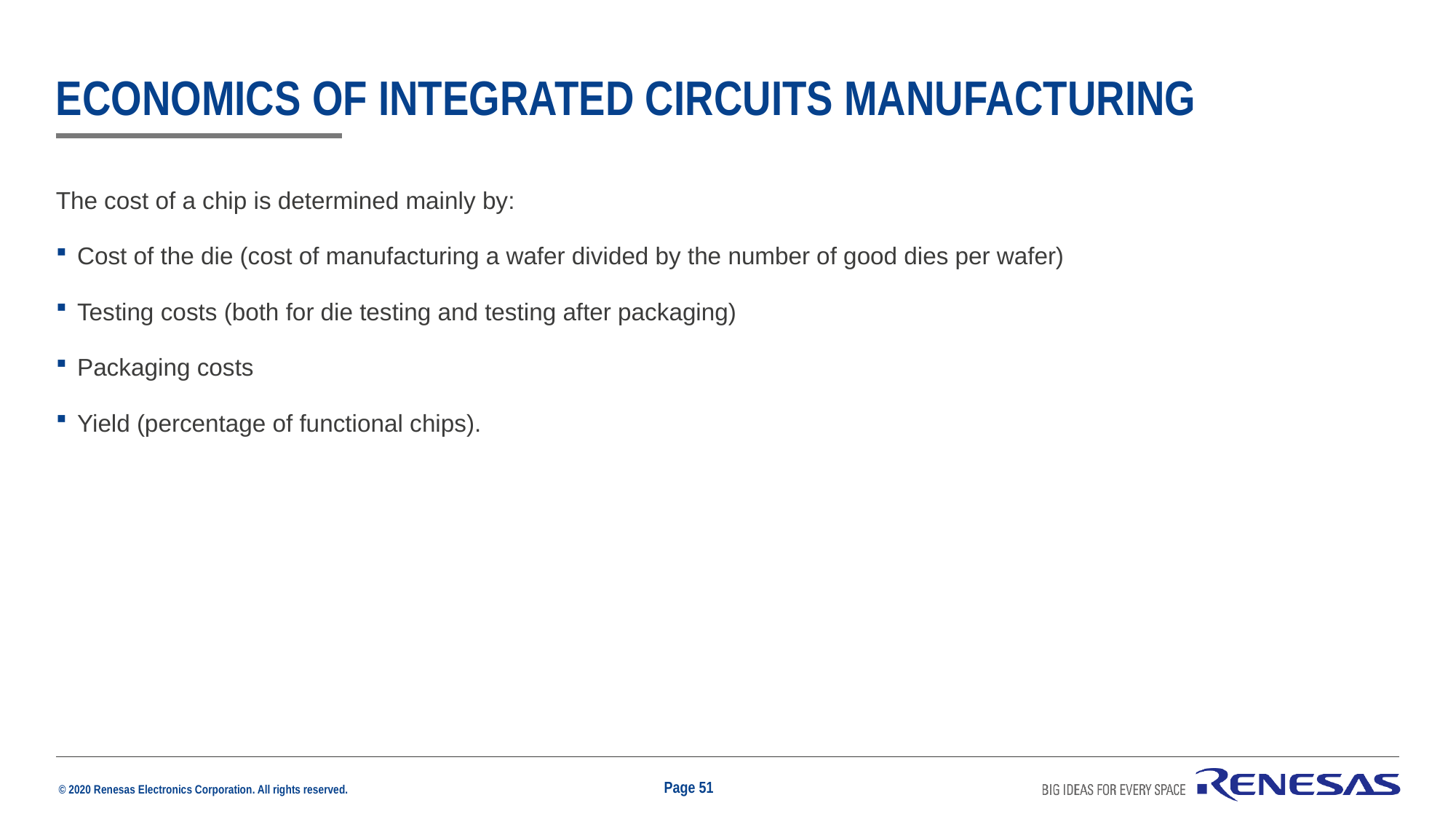

# economics of integrated circuits manufacturing
The cost of a chip is determined mainly by:
Cost of the die (cost of manufacturing a wafer divided by the number of good dies per wafer)
Testing costs (both for die testing and testing after packaging)
Packaging costs
Yield (percentage of functional chips).